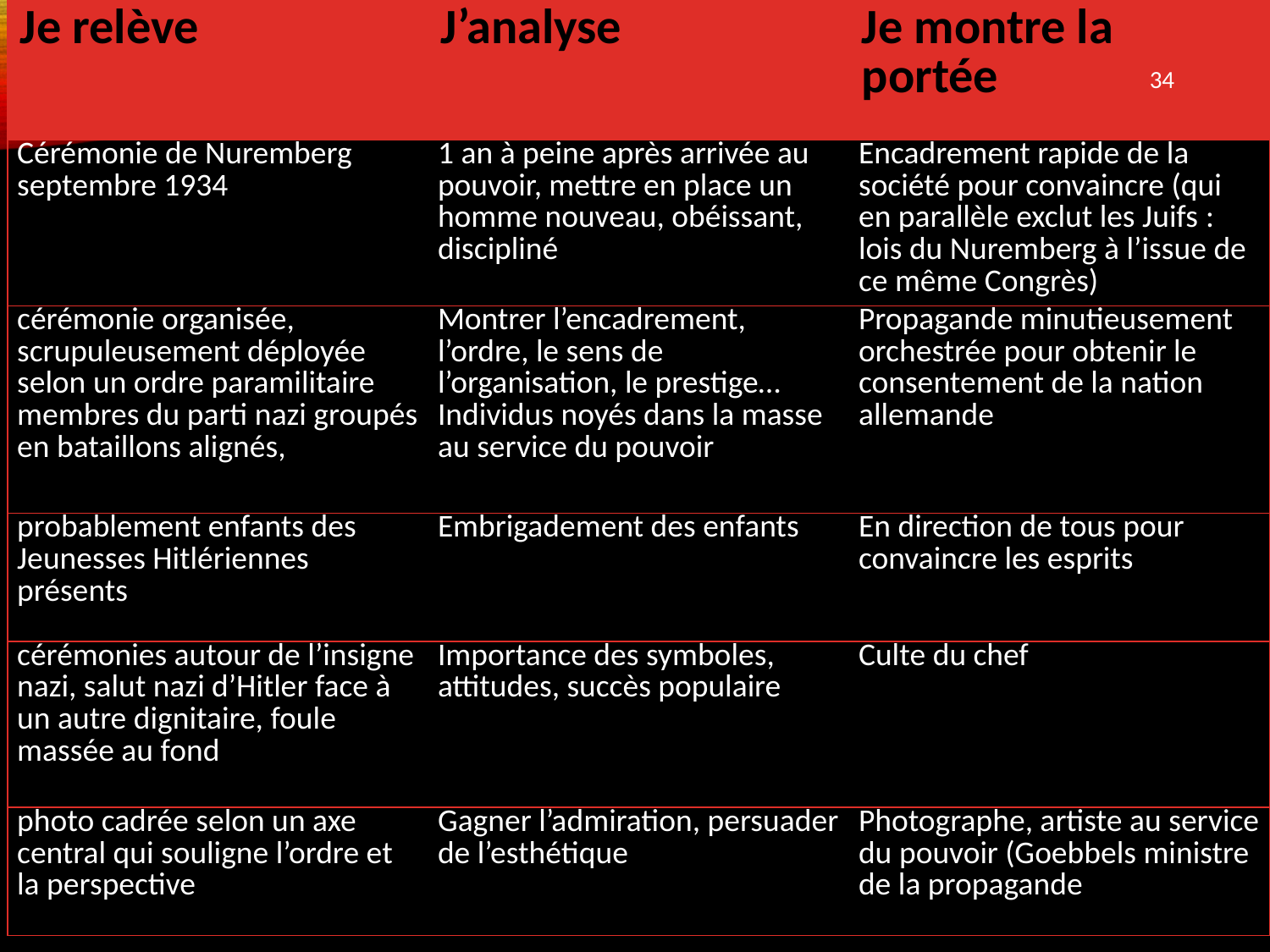

| Je relève | J’analyse | Je montre la portée |
| --- | --- | --- |
| Cérémonie de Nuremberg septembre 1934 | 1 an à peine après arrivée au pouvoir, mettre en place un homme nouveau, obéissant, discipliné | Encadrement rapide de la société pour convaincre (qui en parallèle exclut les Juifs : lois du Nuremberg à l’issue de ce même Congrès) |
| cérémonie organisée, scrupuleusement déployée selon un ordre paramilitaire membres du parti nazi groupés en bataillons alignés, | Montrer l’encadrement, l’ordre, le sens de l’organisation, le prestige… Individus noyés dans la masse au service du pouvoir | Propagande minutieusement orchestrée pour obtenir le consentement de la nation allemande |
| probablement enfants des Jeunesses Hitlériennes présents | Embrigadement des enfants | En direction de tous pour convaincre les esprits |
| cérémonies autour de l’insigne nazi, salut nazi d’Hitler face à un autre dignitaire, foule massée au fond | Importance des symboles, attitudes, succès populaire | Culte du chef |
| photo cadrée selon un axe central qui souligne l’ordre et la perspective | Gagner l’admiration, persuader de l’esthétique | Photographe, artiste au service du pouvoir (Goebbels ministre de la propagande |
34